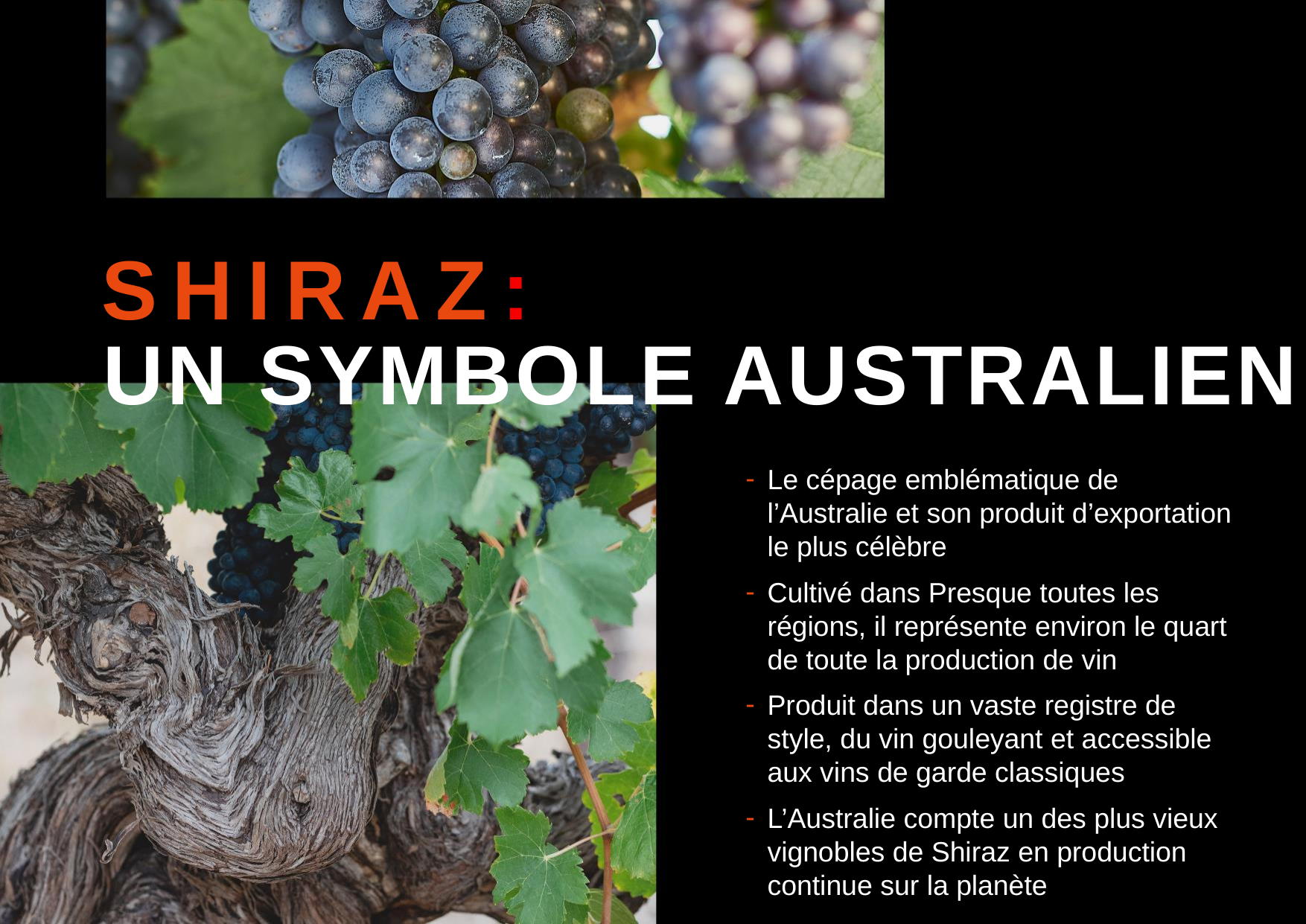

SHIRAZ:
UN SYMBOLE AUSTRALIEN
Le cépage emblématique de l’Australie et son produit d’exportation le plus célèbre
Cultivé dans Presque toutes les régions, il représente environ le quart de toute la production de vin
Produit dans un vaste registre de style, du vin gouleyant et accessible aux vins de garde classiques
L’Australie compte un des plus vieux vignobles de Shiraz en production continue sur la planète